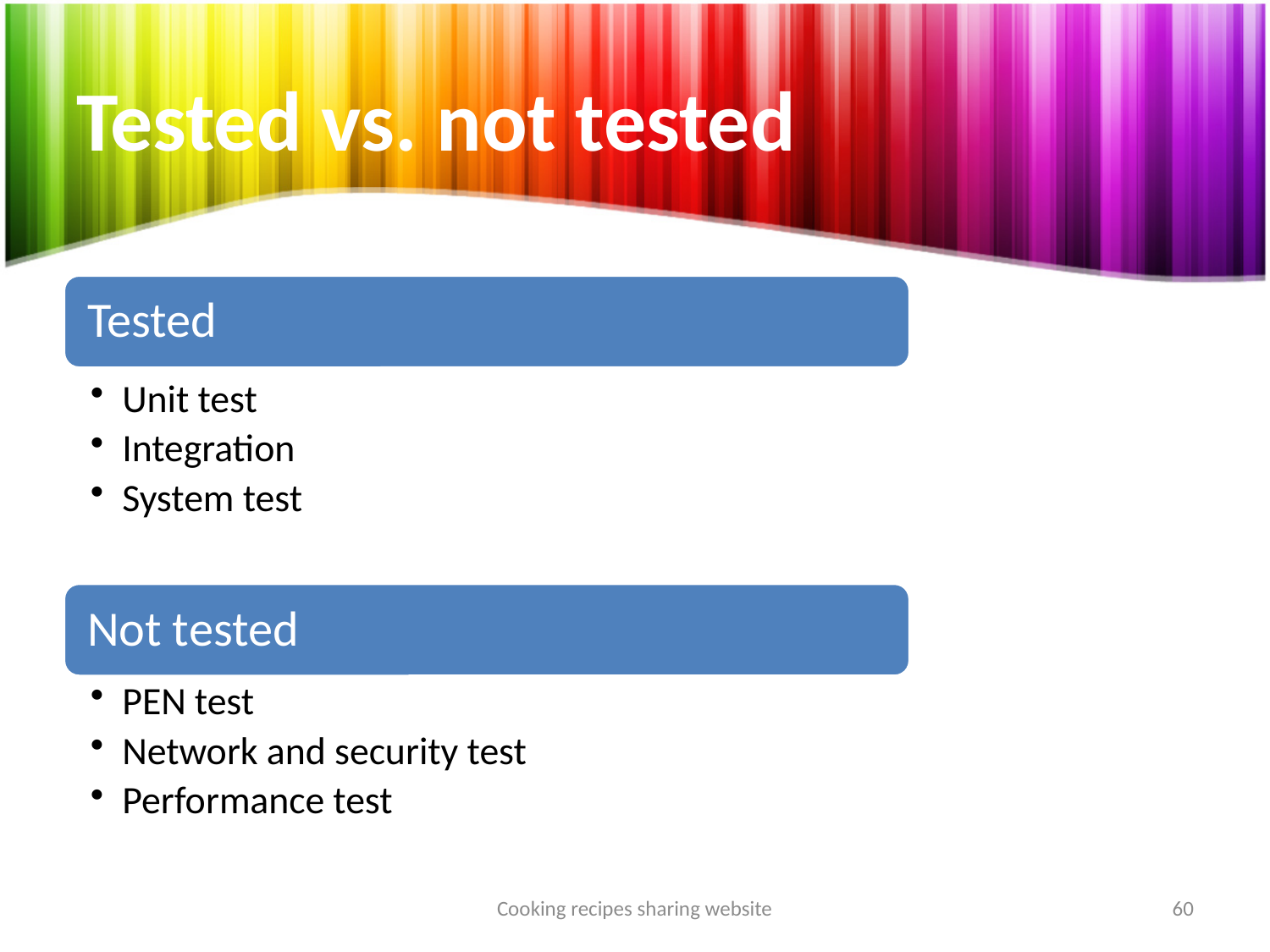

# Tested vs. not tested
Tested
Unit test
Integration
System test

Not tested
PEN test
Network and security test
Performance test
Cooking recipes sharing website
60